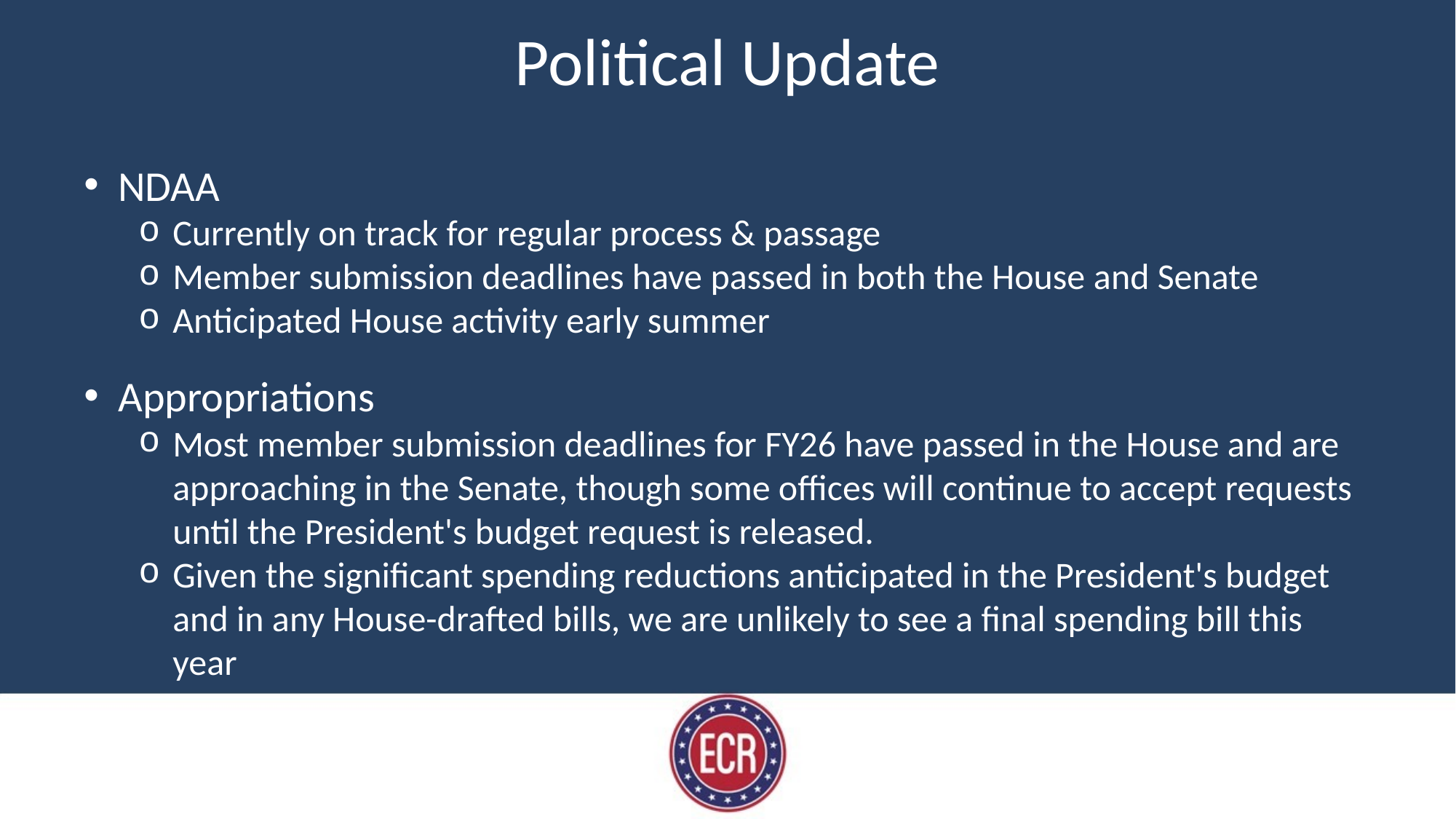

# Political Update

NDAA
Currently on track for regular process & passage
Member submission deadlines have passed in both the House and Senate
Anticipated House activity early summer

Appropriations
Most member submission deadlines for FY26 have passed in the House and are approaching in the Senate, though some offices will continue to accept requests until the President's budget request is released.
Given the significant spending reductions anticipated in the President's budget and in any House-drafted bills, we are unlikely to see a final spending bill this year